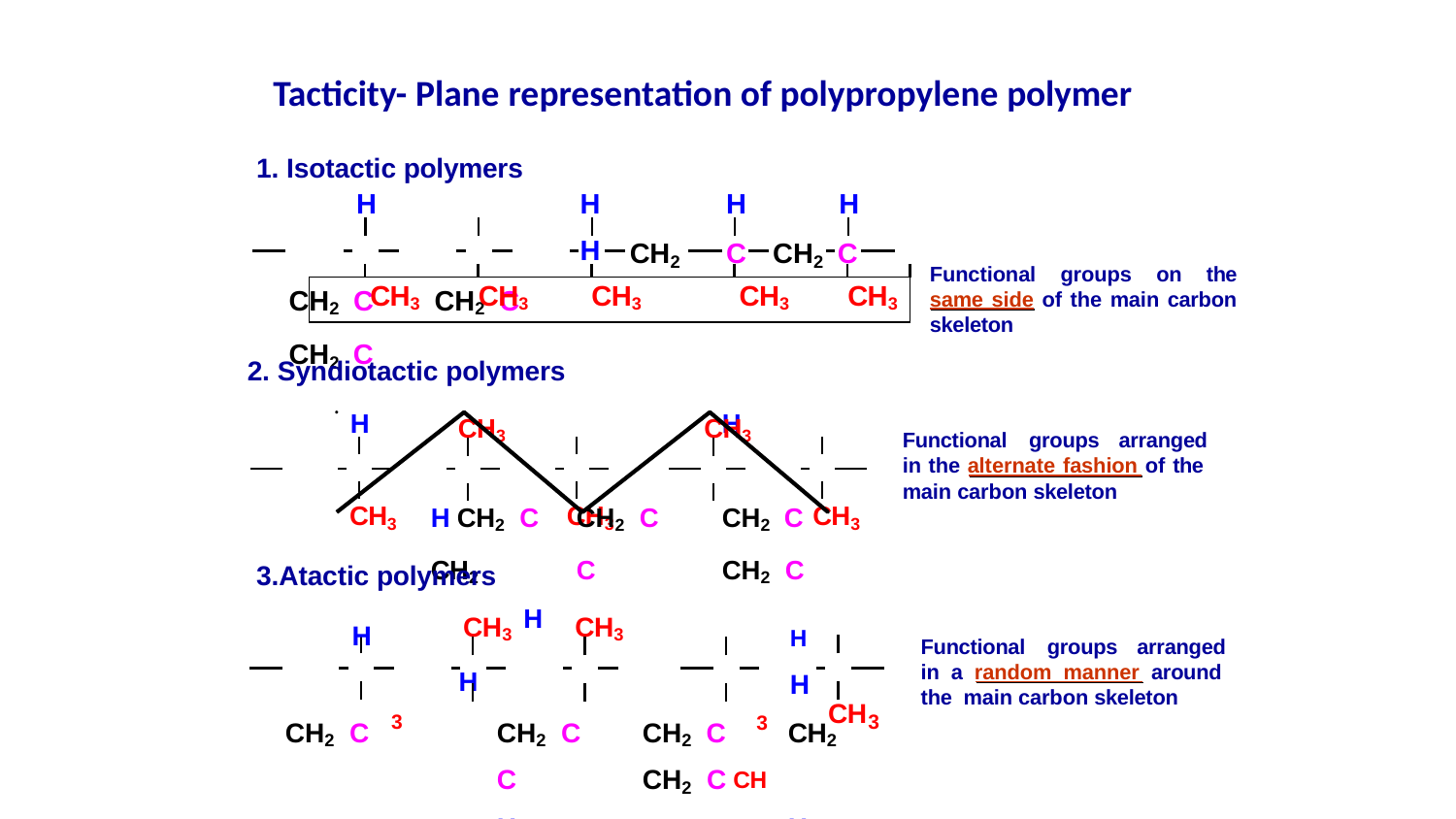

# Tacticity- Plane representation of polypropylene polymer
1. Isotactic polymers
H		H		H CH2  C	CH2  C	CH2  C
H
CH2	C	CH2  C
H

Functional  groups  on  the same side of the main carbon skeleton
|  |  |  |  |  |  |  |  |  |  |
| --- | --- | --- | --- | --- | --- | --- | --- | --- | --- |
| CH3 |  | CH3 |  | CH3 |  | CH3 |  | CH3 |  |

2. Syndiotactic polymers
H			H				H CH2  C	CH2  C	CH2  C	CH2	C	CH2  C
H	H
CH3
CH3

Functional	groups	arranged in the alternate fashion of the

main carbon skeleton
CH3
CH3
CH3
3.Atactic polymers
H	H	H
CH2  C	CH2  C	CH2  C	CH2	C	CH2  C CH		H		H		CH
CH3
CH3
Functional	groups	arranged in a random manner around

the main carbon skeleton

CH
3
3
3